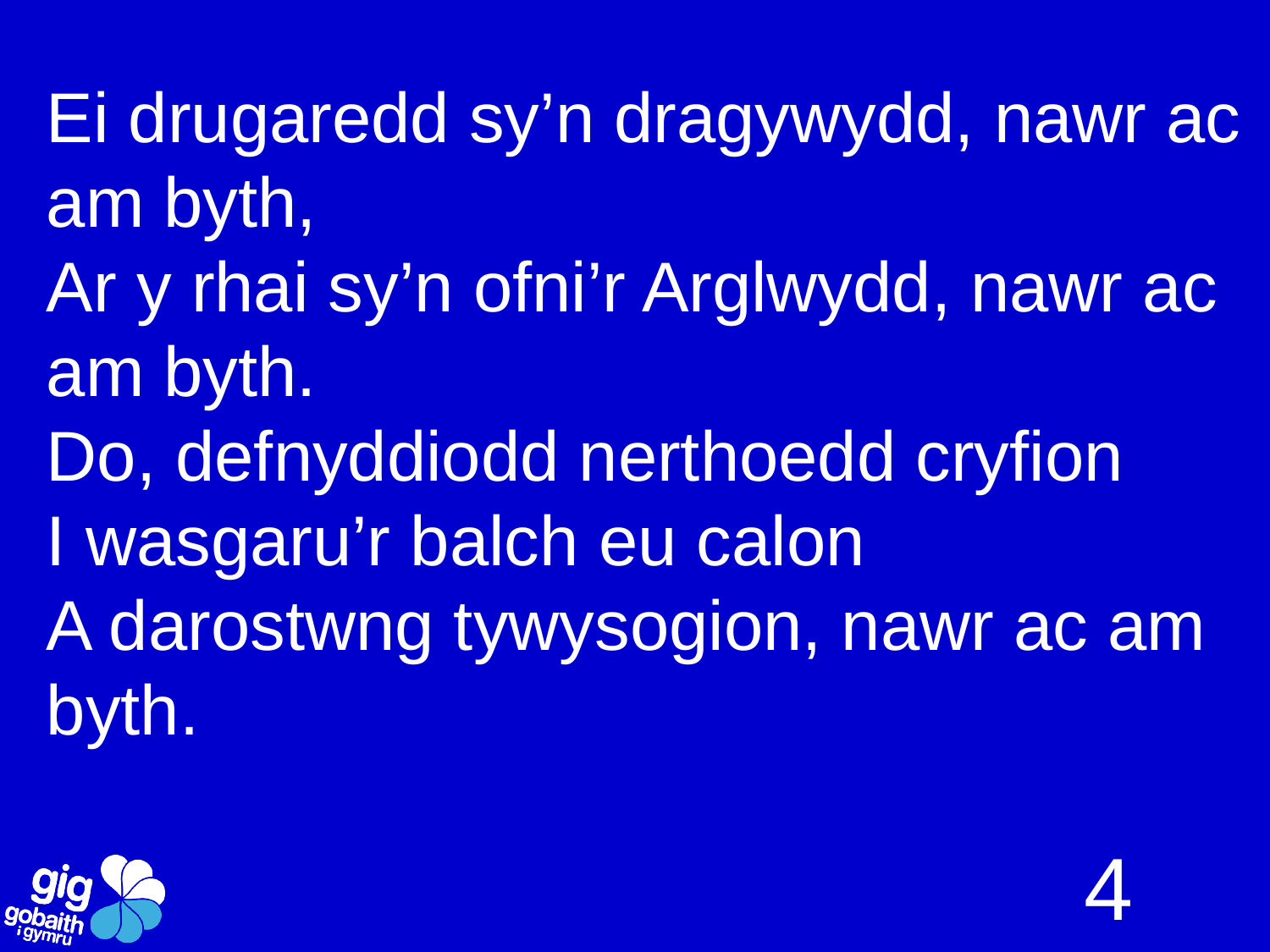

Ei drugaredd sy’n dragywydd, nawr ac am byth,
Ar y rhai sy’n ofni’r Arglwydd, nawr ac am byth.
Do, defnyddiodd nerthoedd cryfion
I wasgaru’r balch eu calon
A darostwng tywysogion, nawr ac am byth.
4